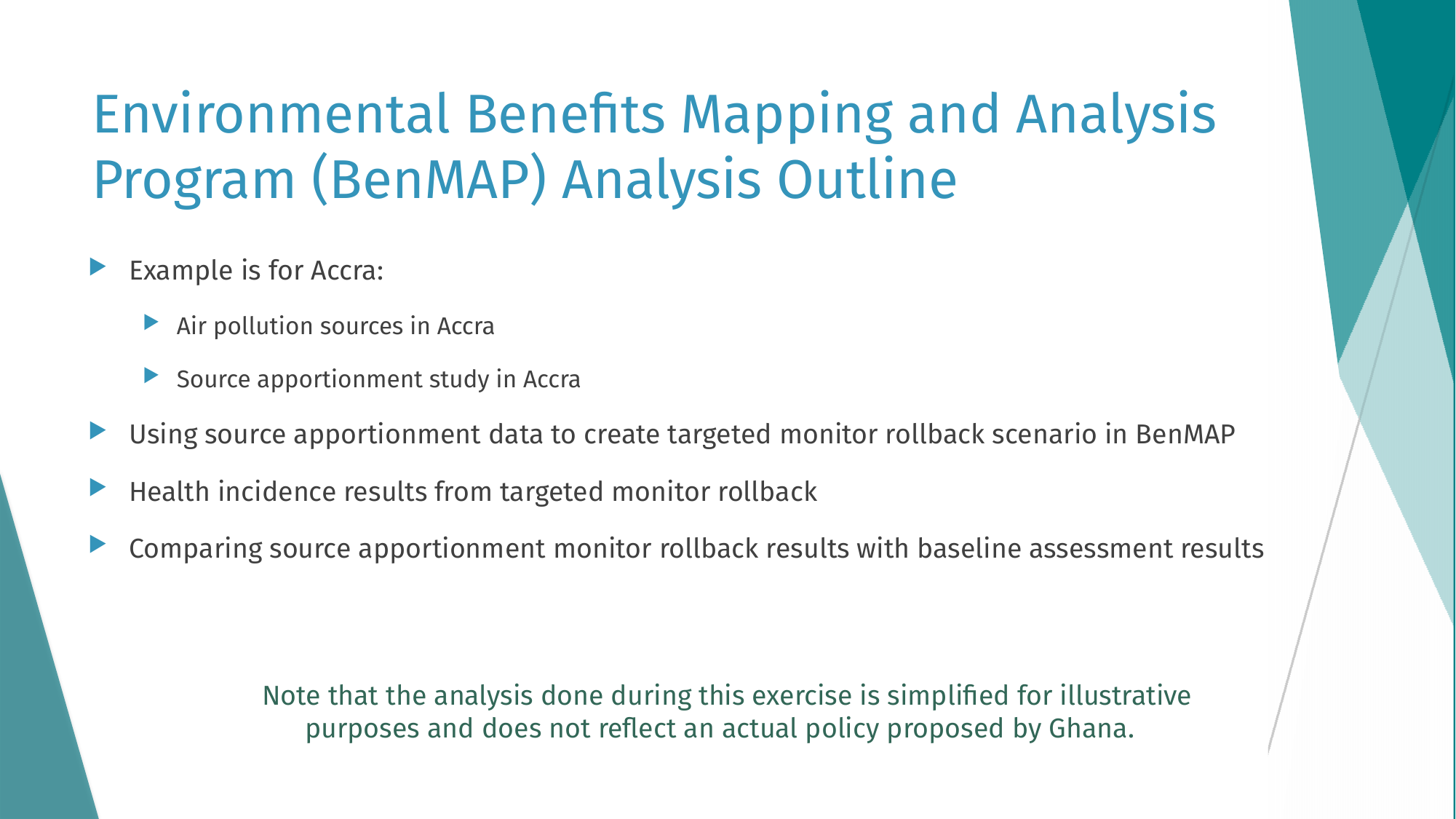

# Environmental Benefits Mapping and Analysis Program (BenMAP) Analysis Outline
Example is for Accra:
Air pollution sources in Accra
Source apportionment study in Accra
Using source apportionment data to create targeted monitor rollback scenario in BenMAP
Health incidence results from targeted monitor rollback
Comparing source apportionment monitor rollback results with baseline assessment results
Note that the analysis done during this exercise is simplified for illustrative purposes and does not reflect an actual policy proposed by Ghana.